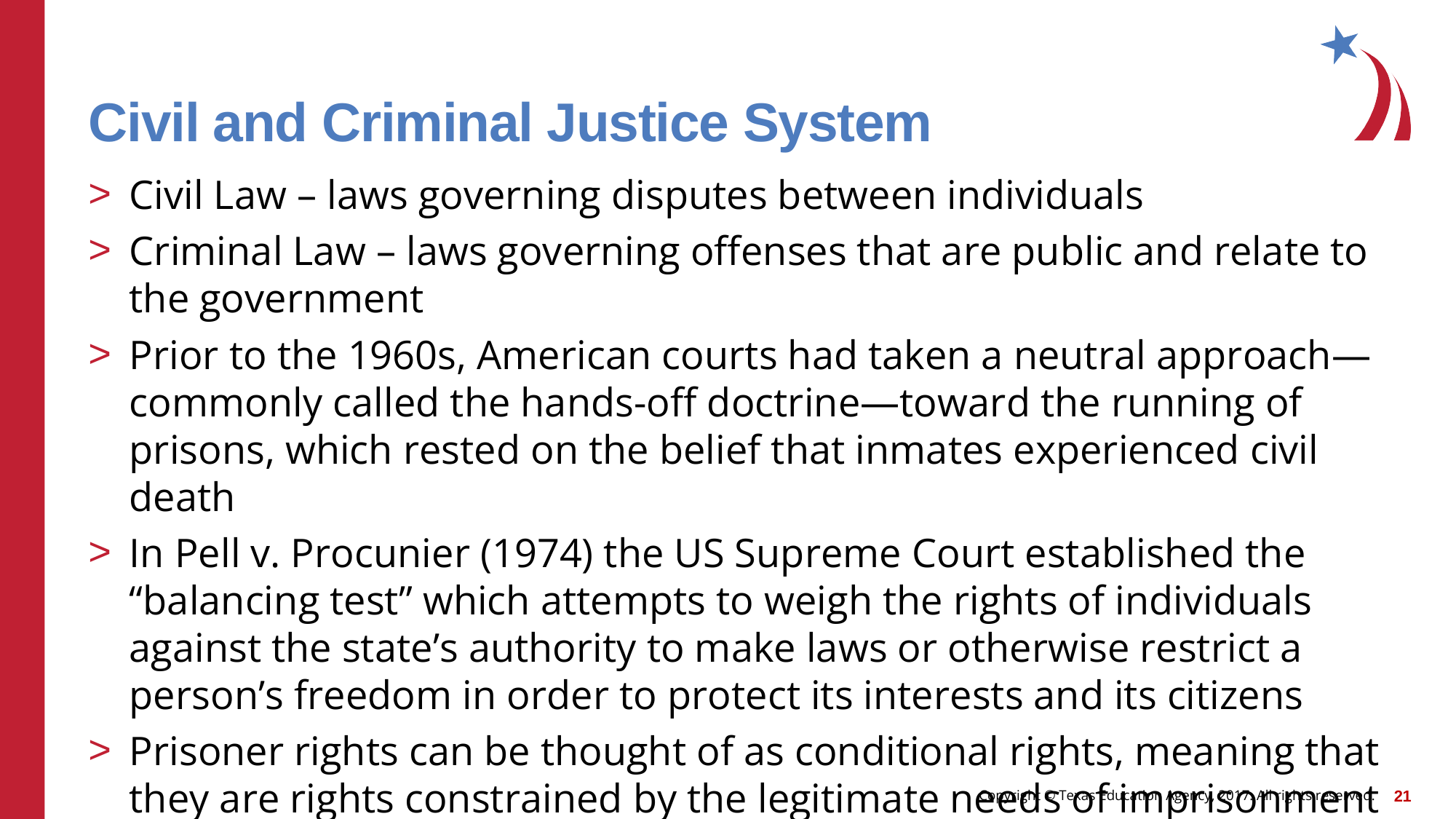

# Civil and Criminal Justice System
Civil Law – laws governing disputes between individuals
Criminal Law – laws governing offenses that are public and relate to the government
Prior to the 1960s, American courts had taken a neutral approach—commonly called the hands-off doctrine—toward the running of prisons, which rested on the belief that inmates experienced civil death
In Pell v. Procunier (1974) the US Supreme Court established the “balancing test” which attempts to weigh the rights of individuals against the state’s authority to make laws or otherwise restrict a person’s freedom in order to protect its interests and its citizens
Prisoner rights can be thought of as conditional rights, meaning that they are rights constrained by the legitimate needs of imprisonment